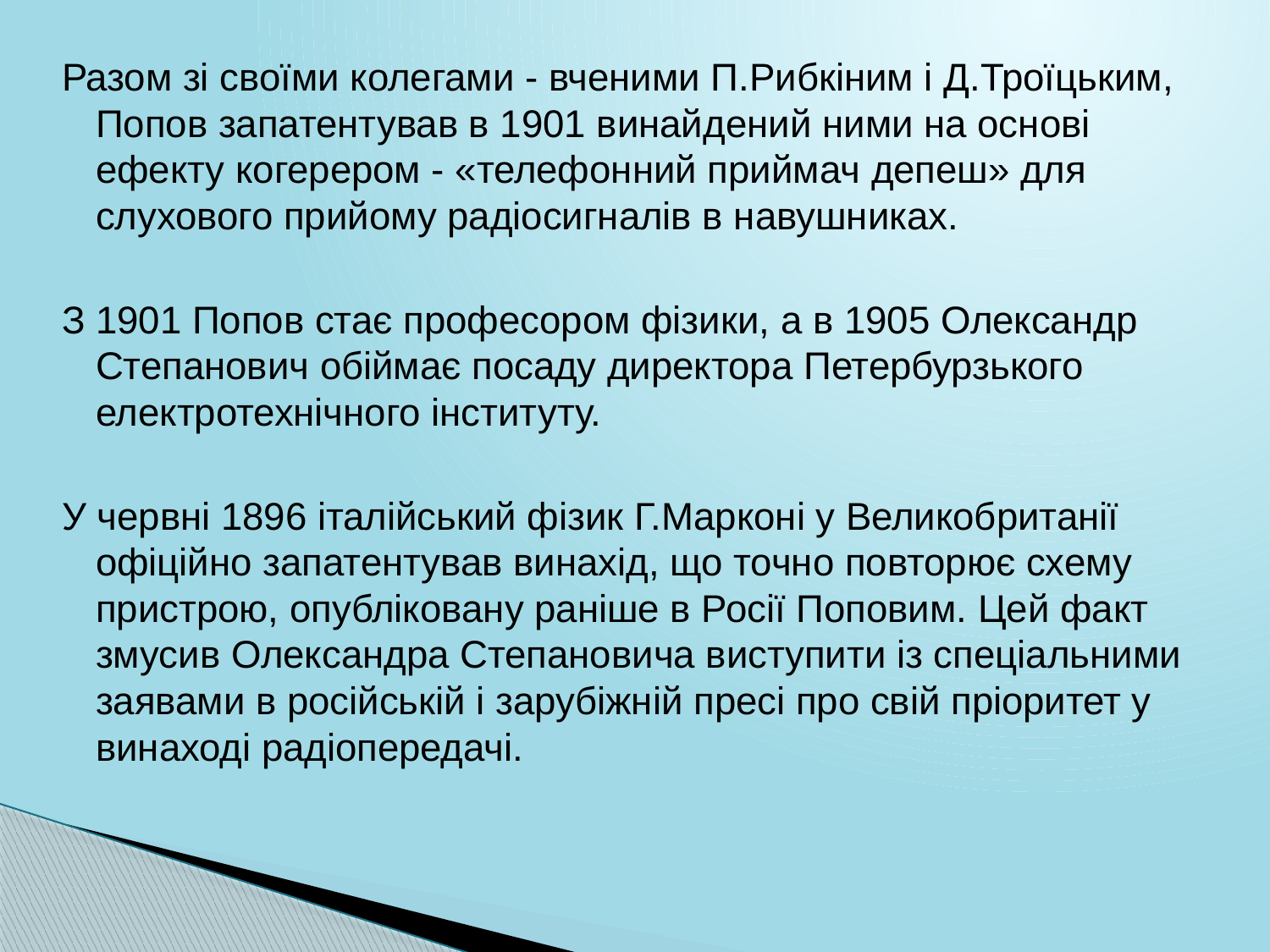

Разом зі своїми колегами - вченими П.Рибкіним і Д.Троїцьким, Попов запатентував в 1901 винайдений ними на основі ефекту когерером - «телефонний приймач депеш» для слухового прийому радіосигналів в навушниках.

З 1901 Попов стає професором фізики, а в 1905 Олександр Степанович обіймає посаду директора Петербурзького електротехнічного інституту.

У червні 1896 італійський фізик Г.Марконі у Великобританії офіційно запатентував винахід, що точно повторює схему пристрою, опубліковану раніше в Росії Поповим. Цей факт змусив Олександра Степановича виступити із спеціальними заявами в російській і зарубіжній пресі про свій пріоритет у винаході радіопередачі.